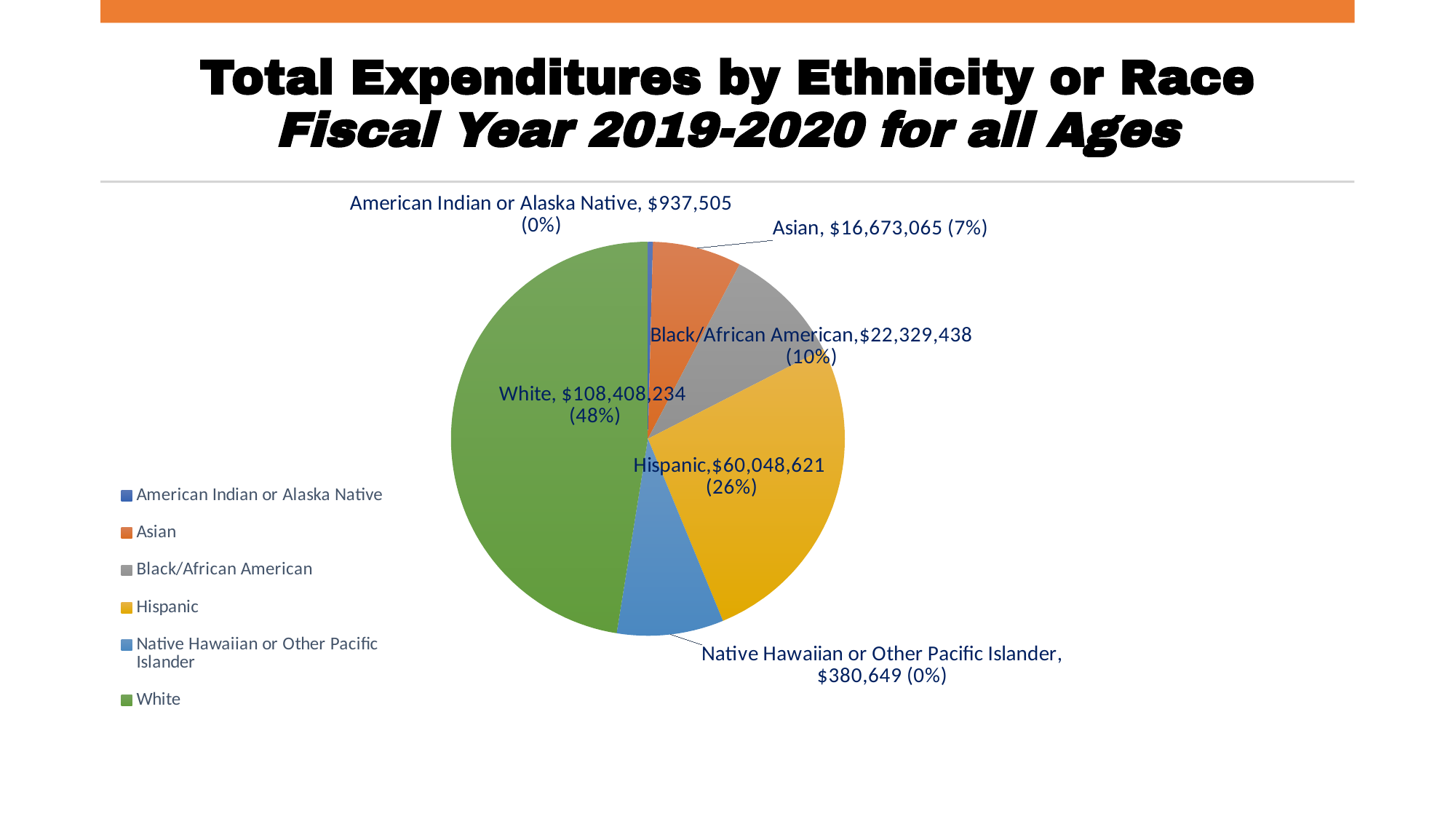

# Total Expenditures by Ethnicity or Race Fiscal Year 2019-2020 for all Ages

### Chart

| Category | Sales |
|---|---|
| American Indian or Alaska Native | 937505.0 |
| Asian | 16673065.0 |
| Black/African American | 22329438.0 |
| Hispanic | 60048621.0 |
| Native Hawaiian or Other Pacific Islander | 20015578.0 |
| White | 108408234.0 |